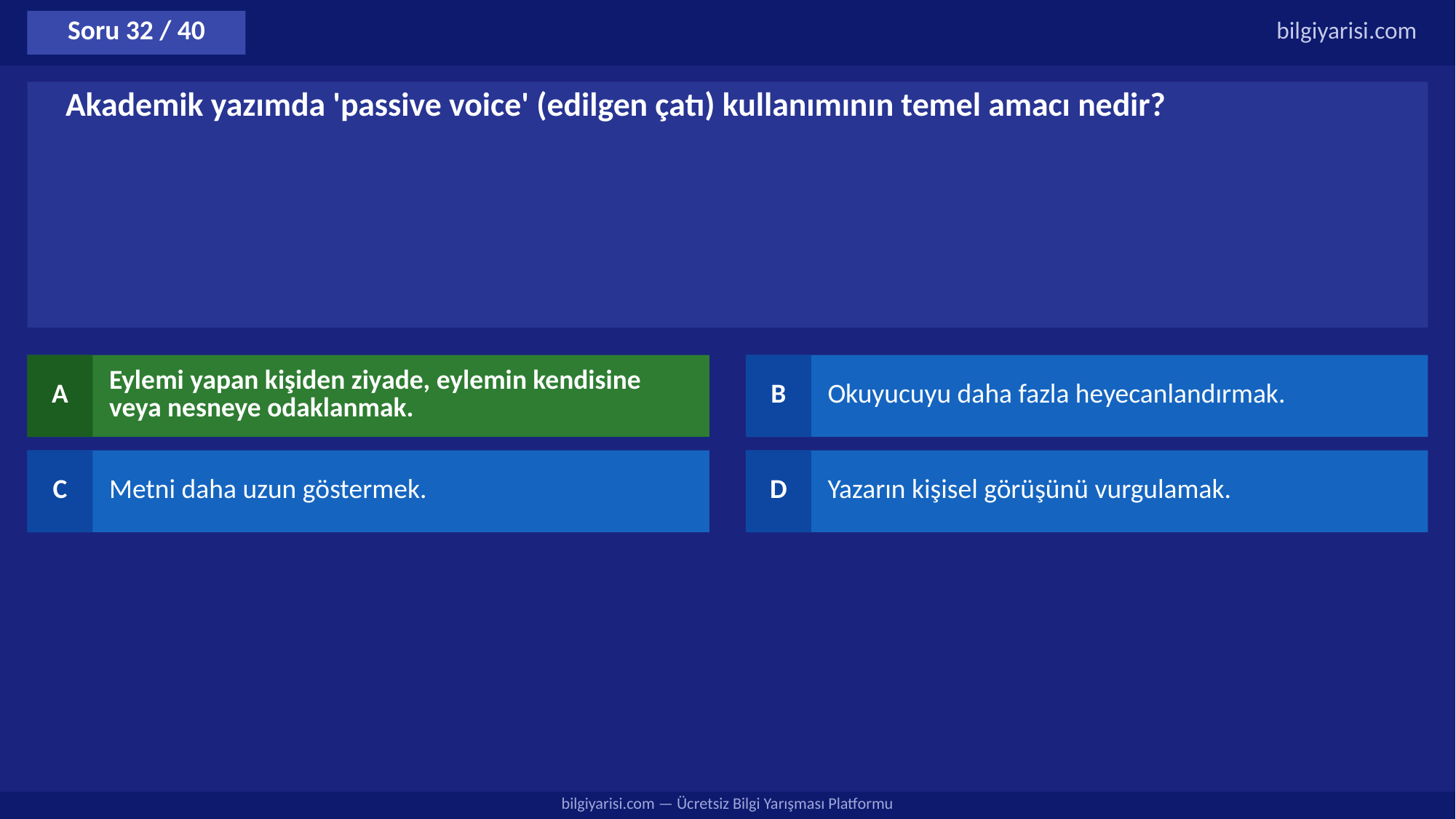

Soru 32 / 40
bilgiyarisi.com

Akademik yazımda 'passive voice' (edilgen çatı) kullanımının temel amacı nedir?

A
Eylemi yapan kişiden ziyade, eylemin kendisine veya nesneye odaklanmak.

B
Okuyucuyu daha fazla heyecanlandırmak.

C
Metni daha uzun göstermek.

D
Yazarın kişisel görüşünü vurgulamak.
bilgiyarisi.com — Ücretsiz Bilgi Yarışması Platformu